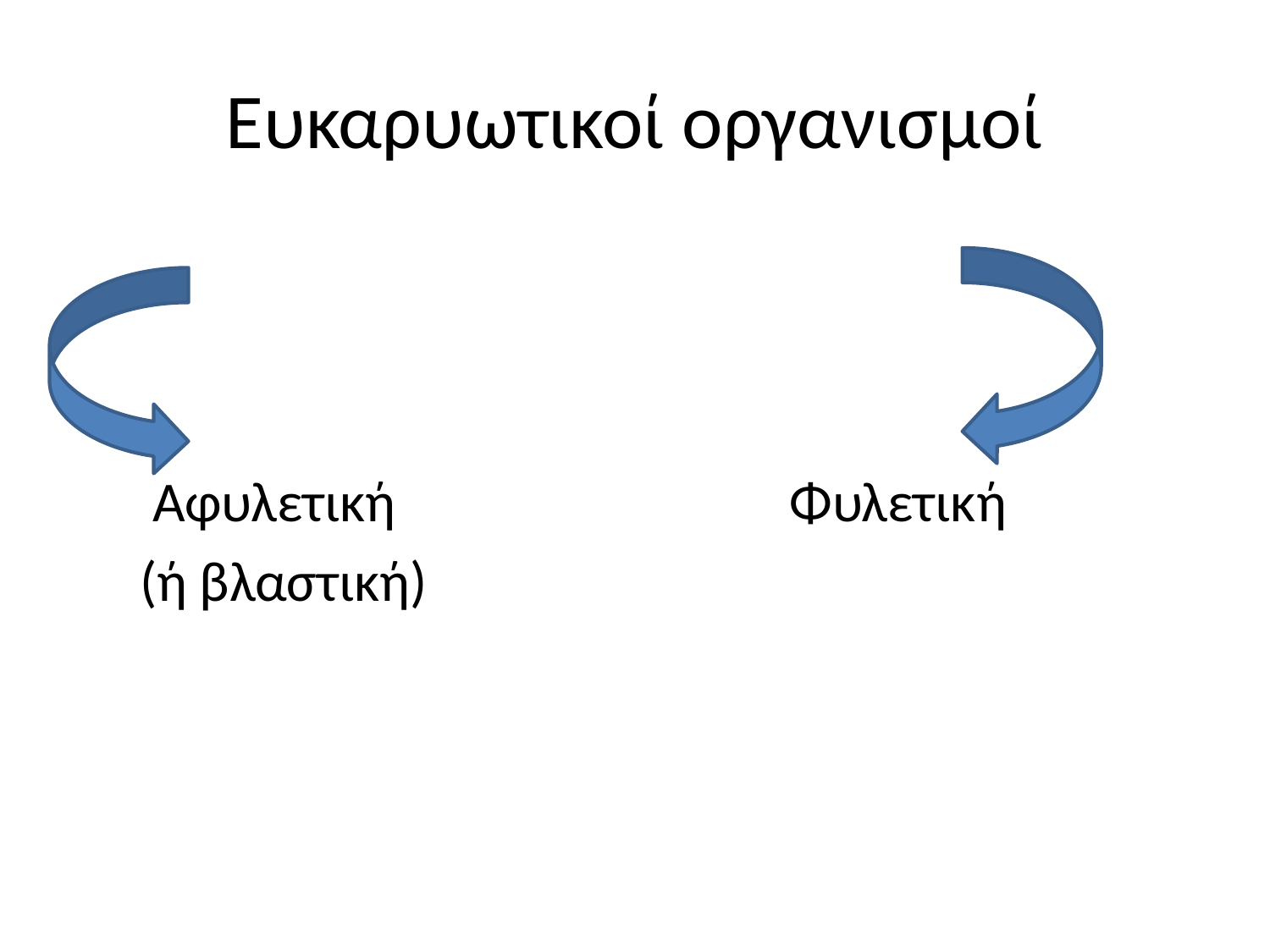

# Ευκαρυωτικοί οργανισμοί

      Αφυλετική                               Φυλετική
     (ή βλαστική)